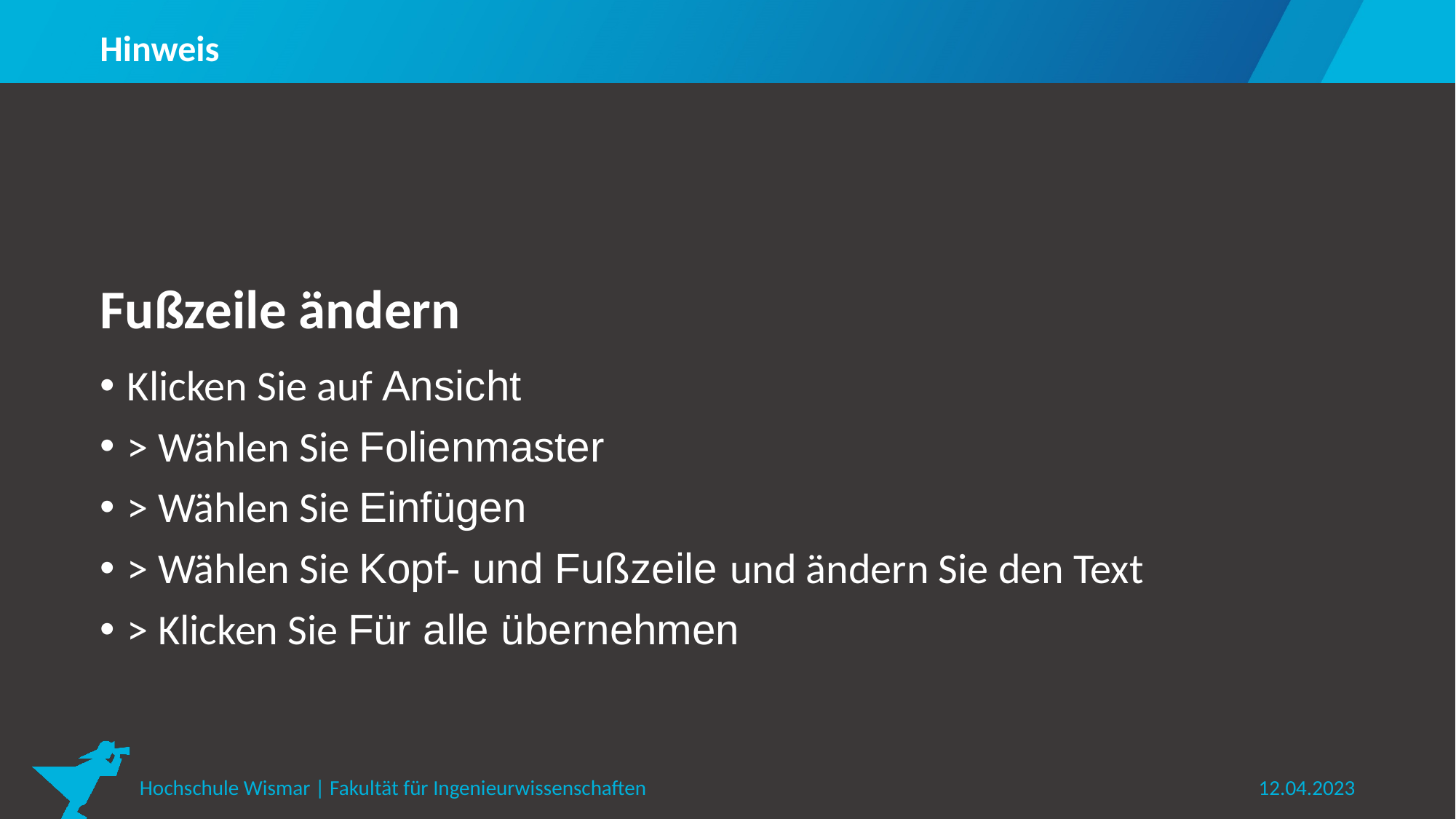

Hinweis
# Fußzeile ändern
Klicken Sie auf Ansicht
> Wählen Sie Folienmaster
> Wählen Sie Einfügen
> Wählen Sie Kopf- und Fußzeile und ändern Sie den Text
> Klicken Sie Für alle übernehmen
Hochschule Wismar | Fakultät für Ingenieurwissenschaften
12.04.2023